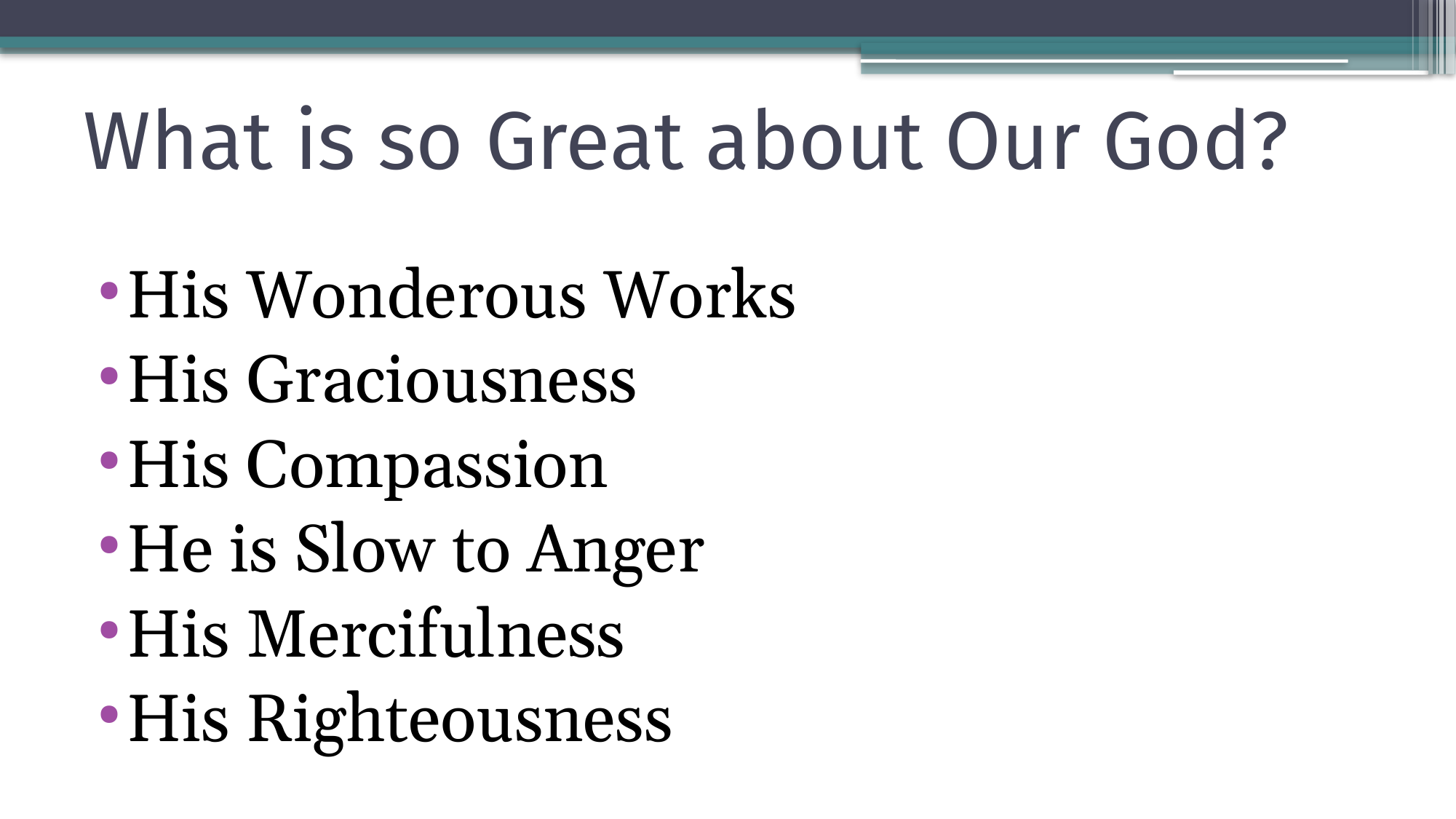

# What is so Great about Our God?
His Wonderous Works
His Graciousness
His Compassion
He is Slow to Anger
His Mercifulness
His Righteousness